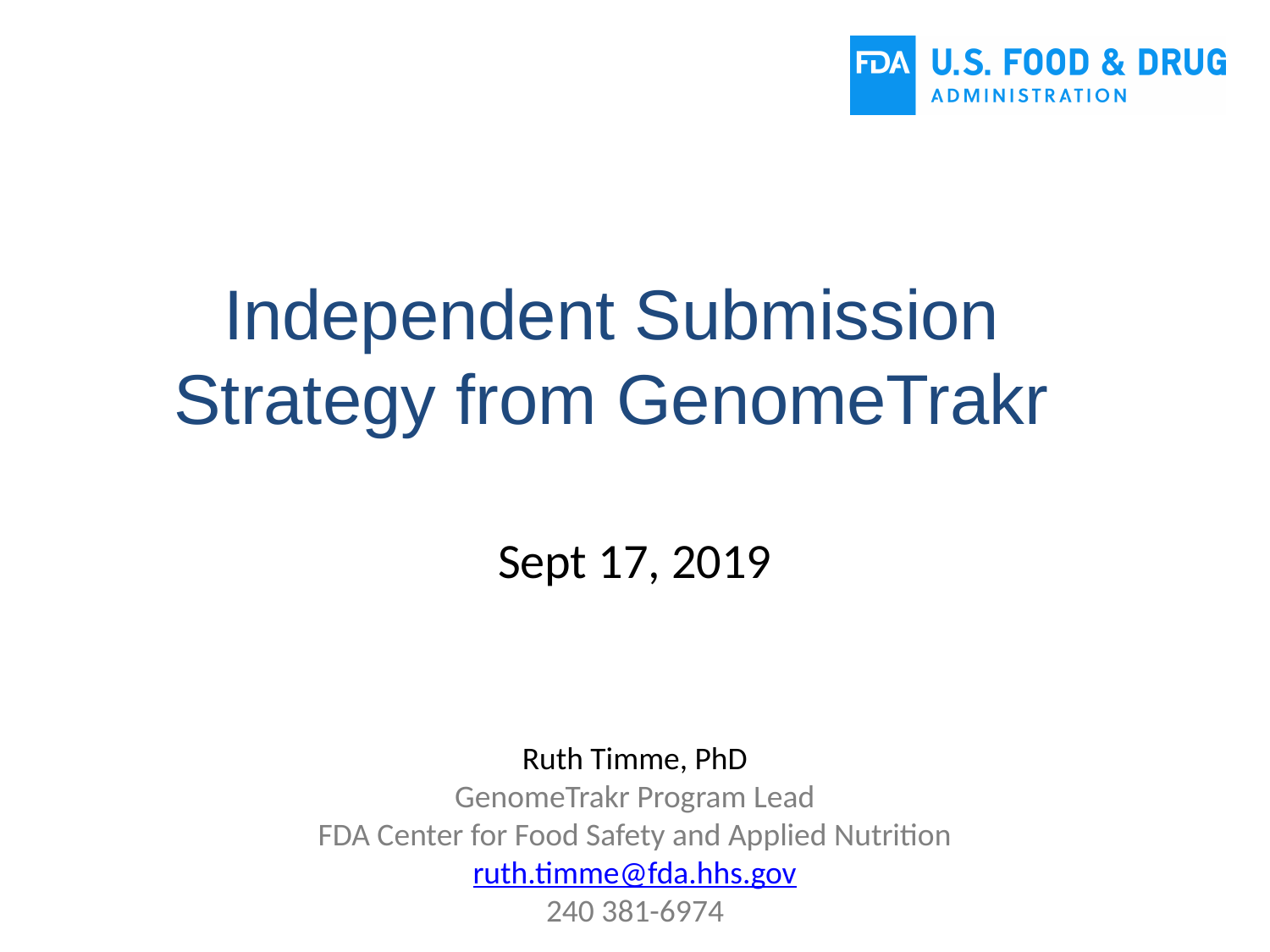

Independent Submission
Strategy from GenomeTrakr
Sept 17, 2019
Ruth Timme, PhD
GenomeTrakr Program Lead
FDA Center for Food Safety and Applied Nutrition
ruth.timme@fda.hhs.gov
240 381-6974